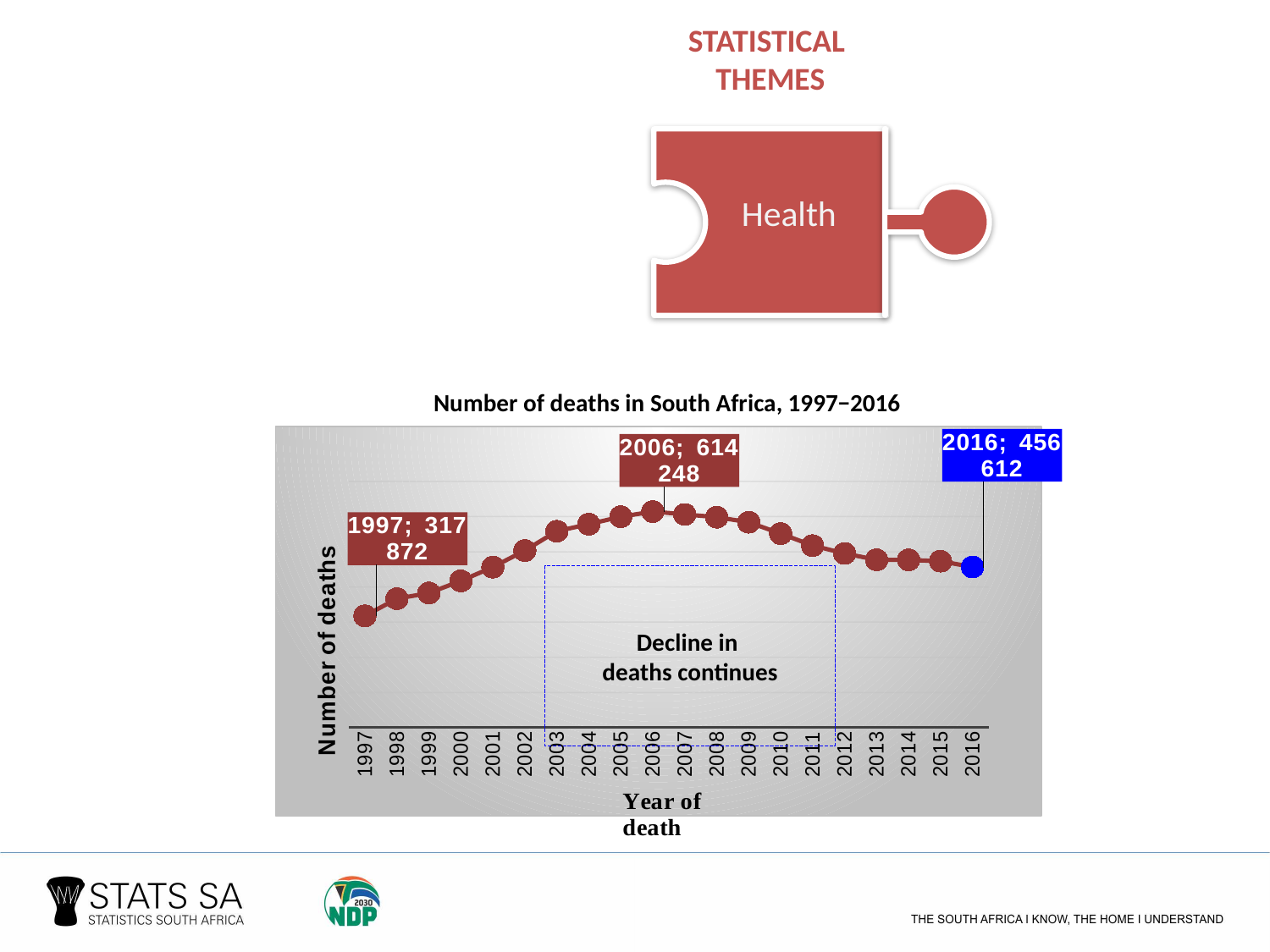

STATS SA SURVEYS / PRODUCTS

Causes of Death
SADHS
STATISTICAL
THEMES

Health
NDP (SONA)
Lifestyle diseases / HIV

Number of deaths in South Africa, 1997−2016

### Chart

| Category |  |
|---|---|
| 1997 | 317872.0 |
| 1998 | 366621.0 |
| 1999 | 382687.0 |
| 2000 | 417259.0 |
| 2001 | 456316.0 |
| 2002 | 503409.0 |
| 2003 | 558478.0 |
| 2004 | 578448.0 |
| 2005 | 599677.0 |
| 2006 | 614248.0 |
| 2007 | 606239.0 |
| 2008 | 598289.0 |
| 2009 | 583952.0 |
| 2010 | 551574.0 |
| 2011 | 517562.0 |
| 2012 | 495260.0 |
| 2013 | 477163.0 |
| 2014 | 476891.0 |
| 2015 | 473266.0 |
| 2016 | 456612.0 |
Decline in
deaths continues
DEVELOPMENT OUTCOMES

A long and healthy life for South Africans